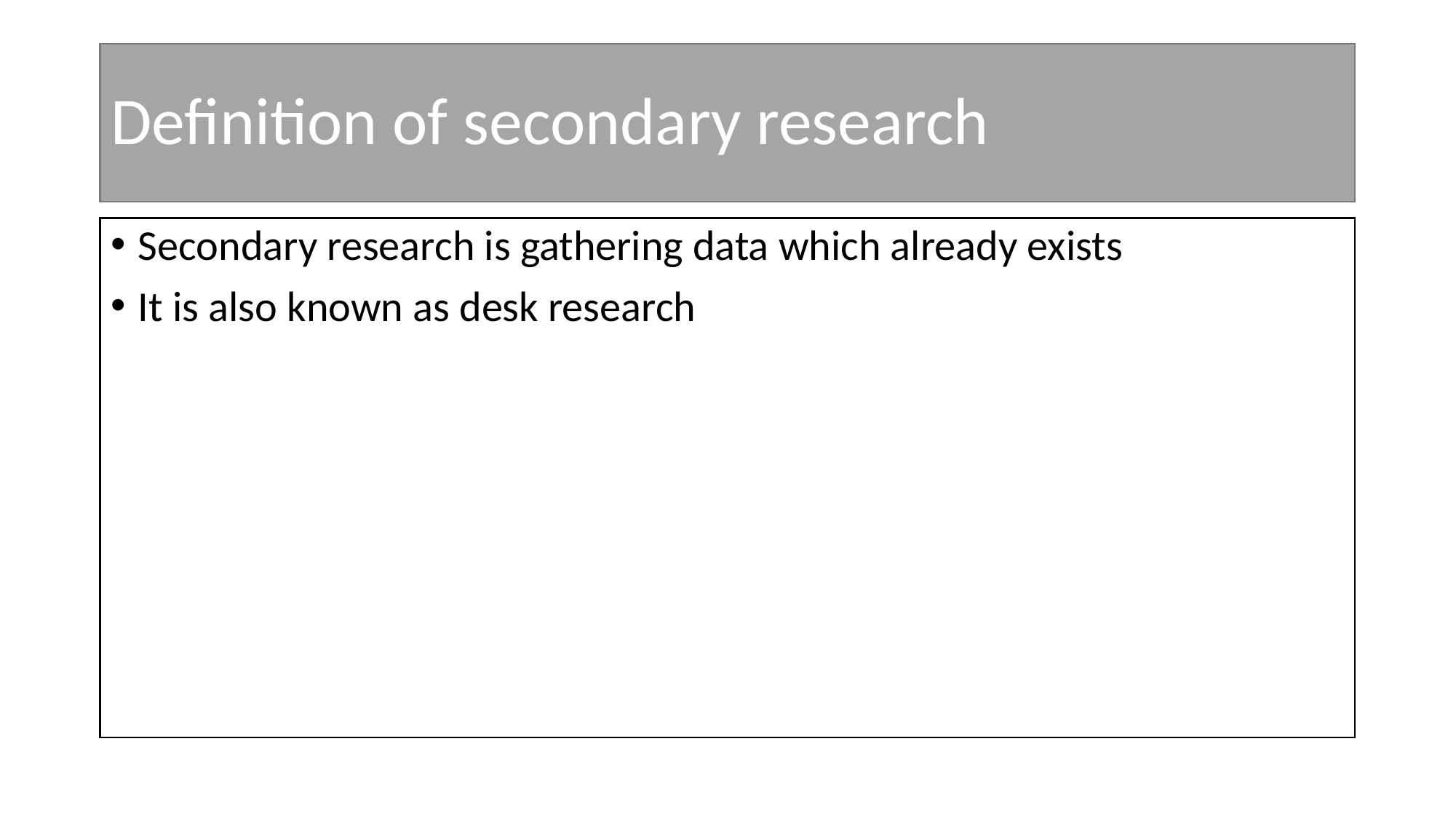

# Definition of secondary research
Secondary research is gathering data which already exists
It is also known as desk research